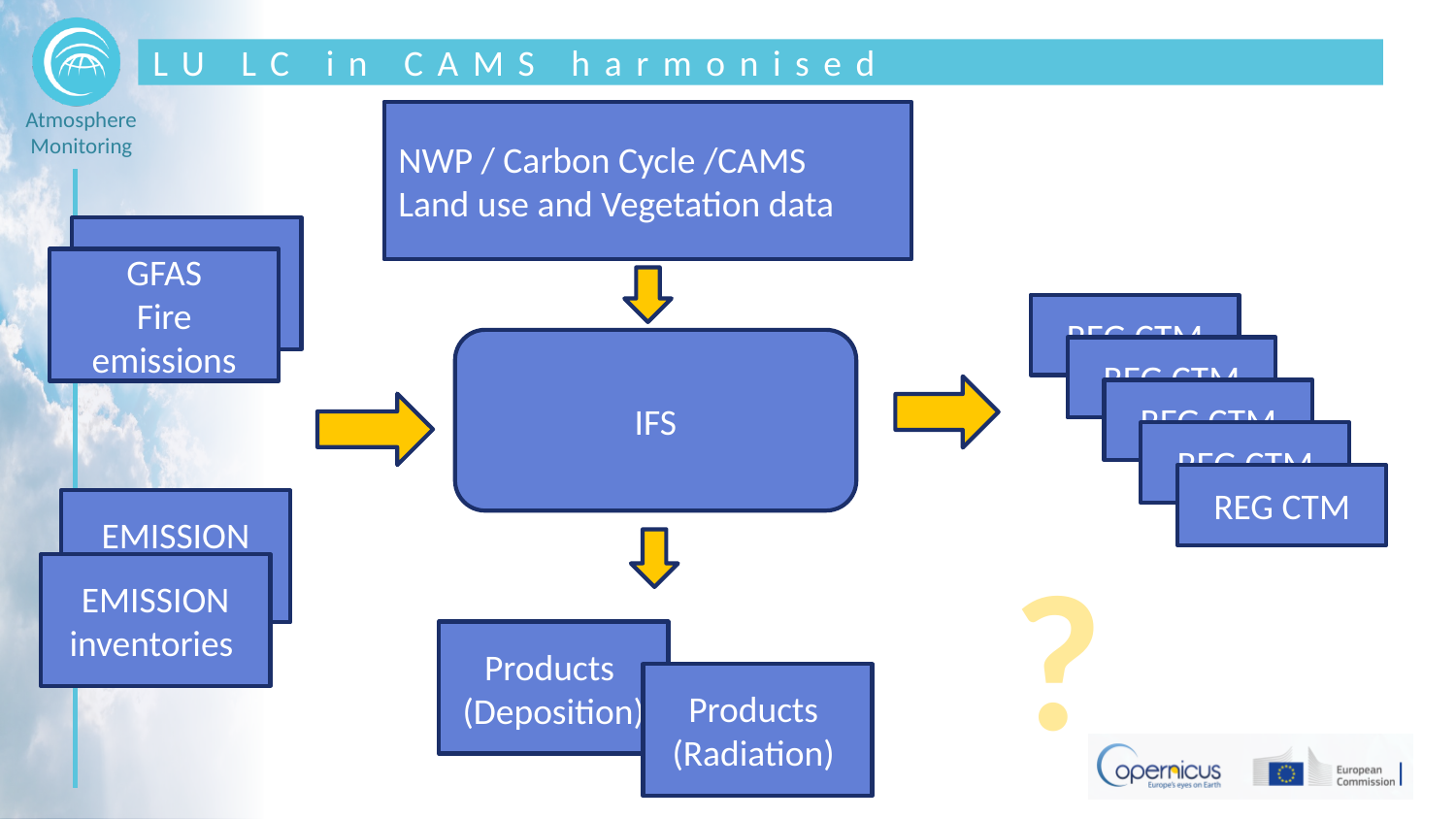

# LU LC in CAMS harmonised
NWP / Carbon Cycle /CAMS
Land use and Vegetation data
GFAS
GFAS
Fire emissions

EMISSION inventories
EMISSION inventories

REG CTM
REG CTM
REG CTM
REG CTM
REG CTM

IFS
?

Products
(Deposition)
Products
(Radiation)